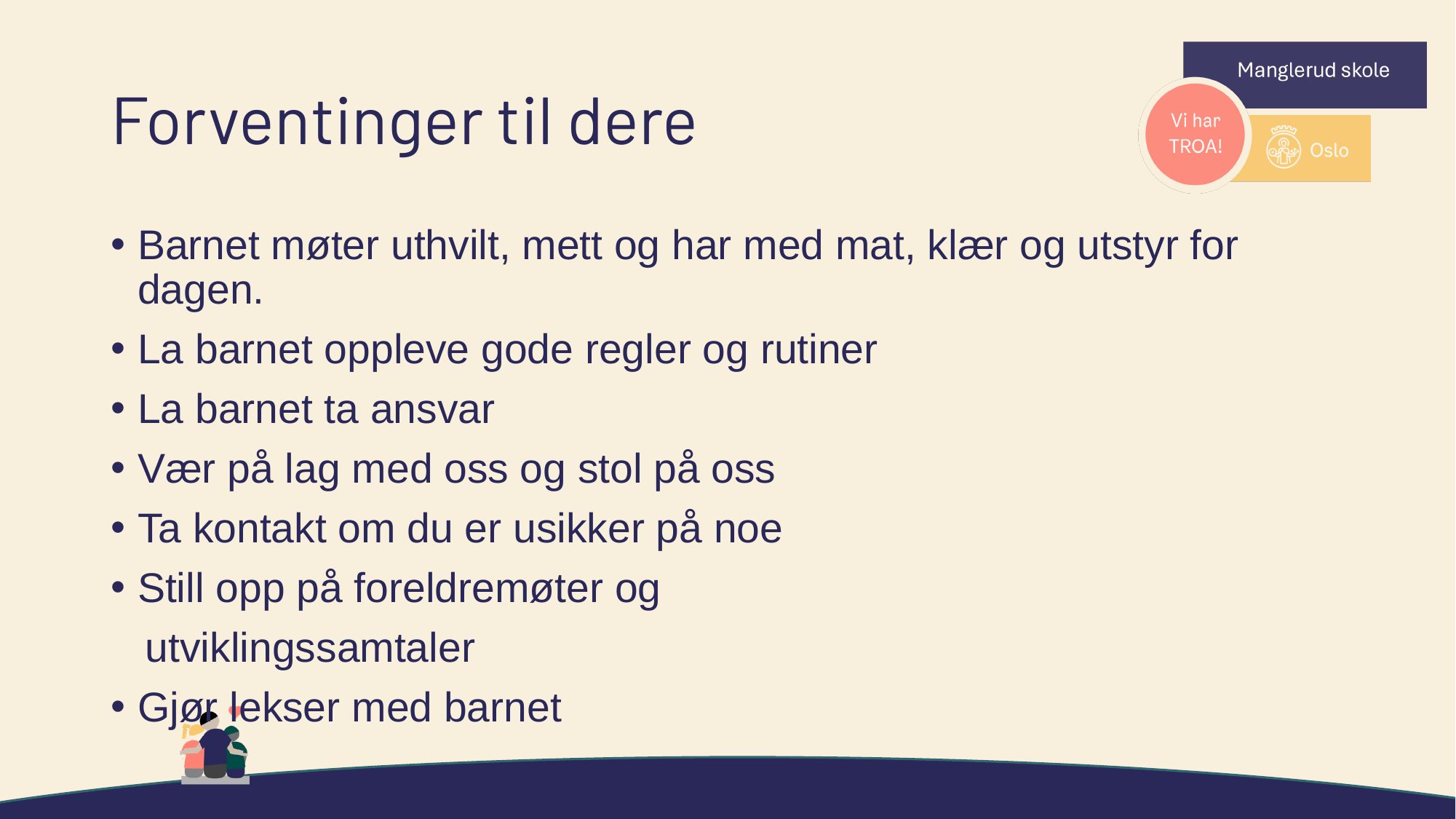

# Forventinger til dere
Barnet møter uthvilt, mett og har med mat, klær og utstyr for dagen.
La barnet oppleve gode regler og rutiner
La barnet ta ansvar
Vær på lag med oss og stol på oss
Ta kontakt om du er usikker på noe
Still opp på foreldremøter og
   utviklingssamtaler
Gjør lekser med barnet